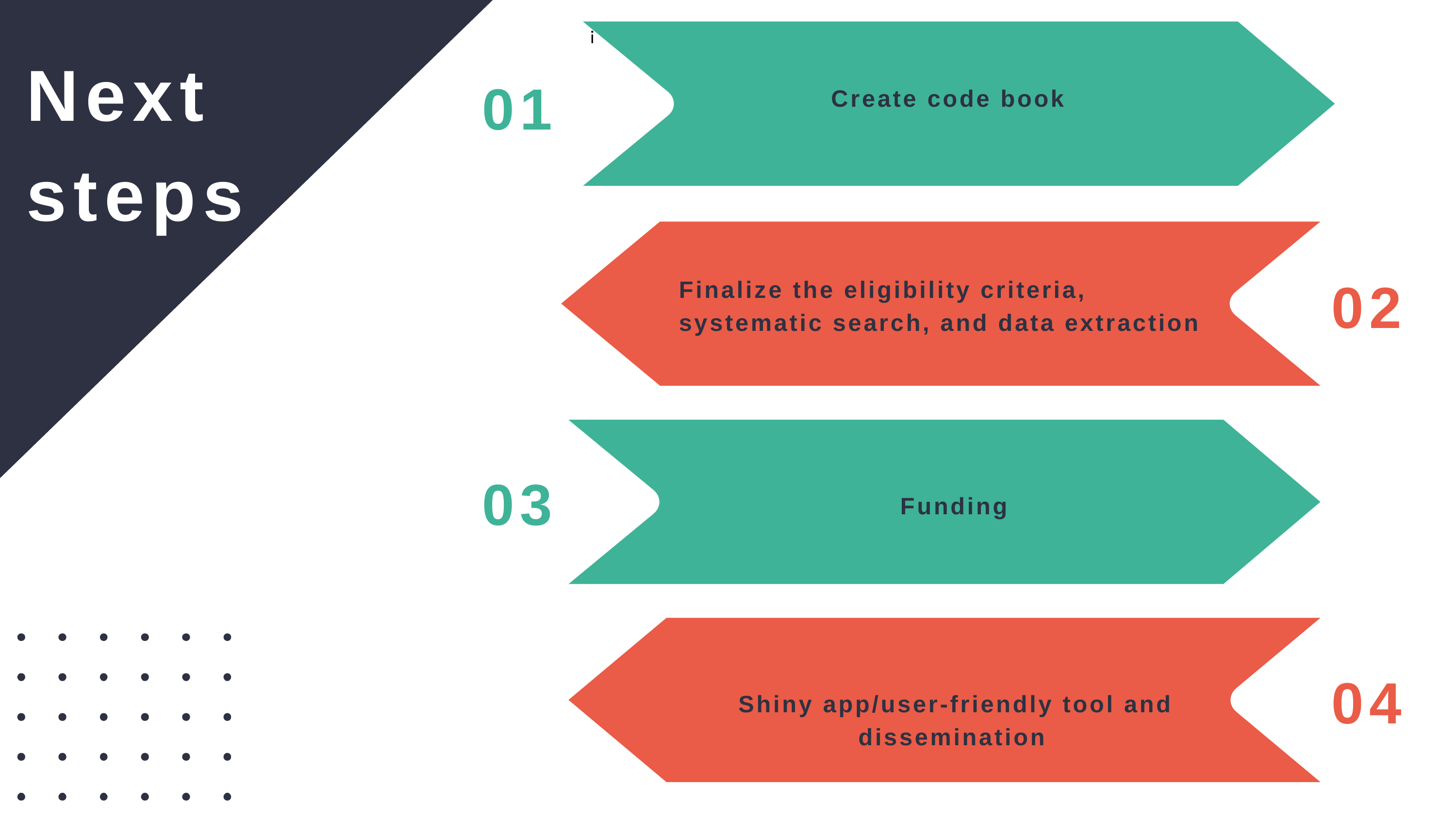

i
Next steps
01
Create code book

02
Finalize the eligibility criteria, systematic search, and data extraction

03
Funding

04
Shiny app/user-friendly tool and dissemination